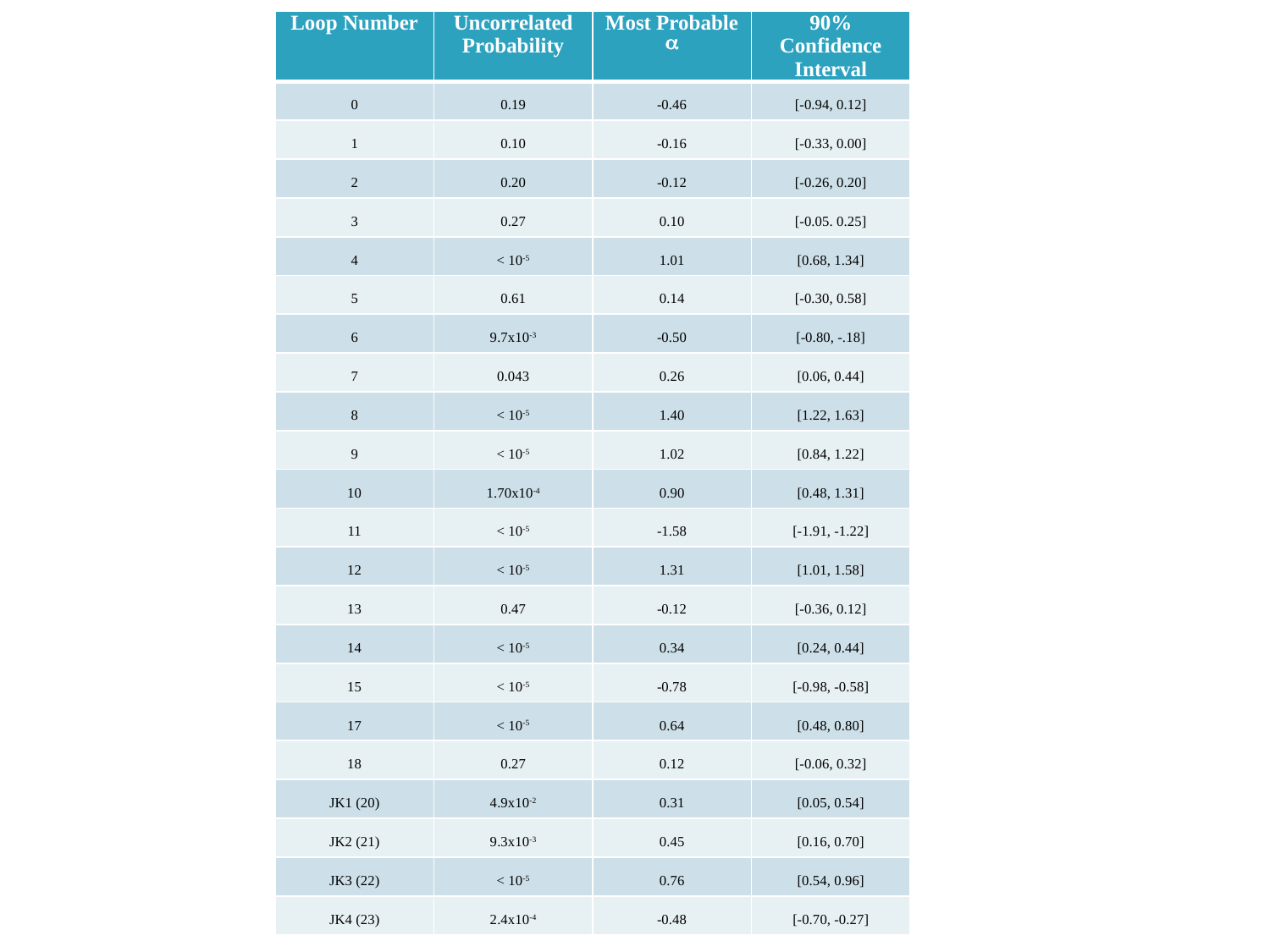

| Loop Number | Uncorrelated Probability | Most Probable α | 90% Confidence Interval |
| --- | --- | --- | --- |
| 0 | 0.19 | -0.46 | [-0.94, 0.12] |
| 1 | 0.10 | -0.16 | [-0.33, 0.00] |
| 2 | 0.20 | -0.12 | [-0.26, 0.20] |
| 3 | 0.27 | 0.10 | [-0.05. 0.25] |
| 4 | < 10-5 | 1.01 | [0.68, 1.34] |
| 5 | 0.61 | 0.14 | [-0.30, 0.58] |
| 6 | 9.7x10-3 | -0.50 | [-0.80, -.18] |
| 7 | 0.043 | 0.26 | [0.06, 0.44] |
| 8 | < 10-5 | 1.40 | [1.22, 1.63] |
| 9 | < 10-5 | 1.02 | [0.84, 1.22] |
| 10 | 1.70x10-4 | 0.90 | [0.48, 1.31] |
| 11 | < 10-5 | -1.58 | [-1.91, -1.22] |
| 12 | < 10-5 | 1.31 | [1.01, 1.58] |
| 13 | 0.47 | -0.12 | [-0.36, 0.12] |
| 14 | < 10-5 | 0.34 | [0.24, 0.44] |
| 15 | < 10-5 | -0.78 | [-0.98, -0.58] |
| 17 | < 10-5 | 0.64 | [0.48, 0.80] |
| 18 | 0.27 | 0.12 | [-0.06, 0.32] |
| JK1 (20) | 4.9x10-2 | 0.31 | [0.05, 0.54] |
| JK2 (21) | 9.3x10-3 | 0.45 | [0.16, 0.70] |
| JK3 (22) | < 10-5 | 0.76 | [0.54, 0.96] |
| JK4 (23) | 2.4x10-4 | -0.48 | [-0.70, -0.27] |